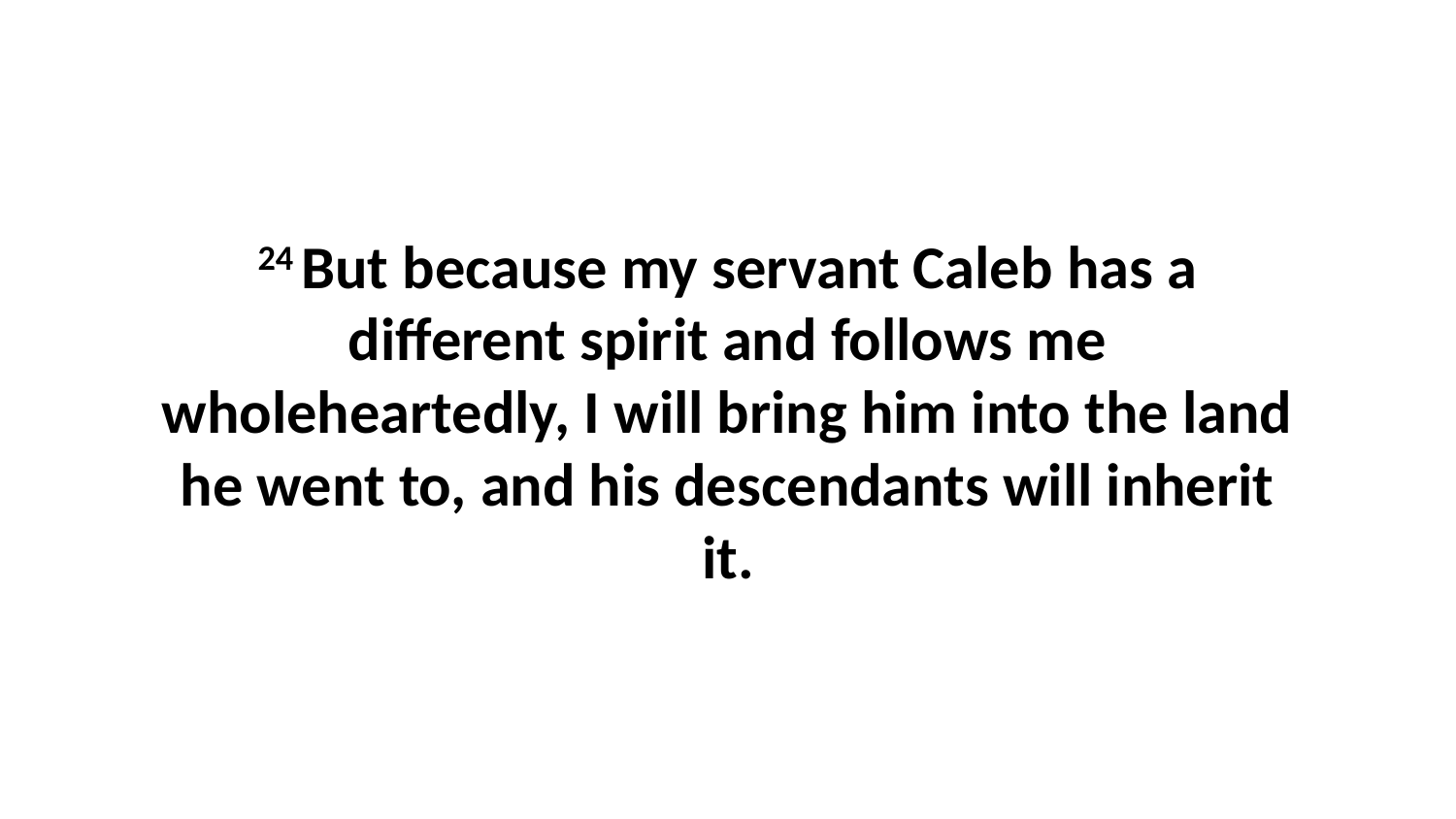

24 But because my servant Caleb has a different spirit and follows me wholeheartedly, I will bring him into the land he went to, and his descendants will inherit it.